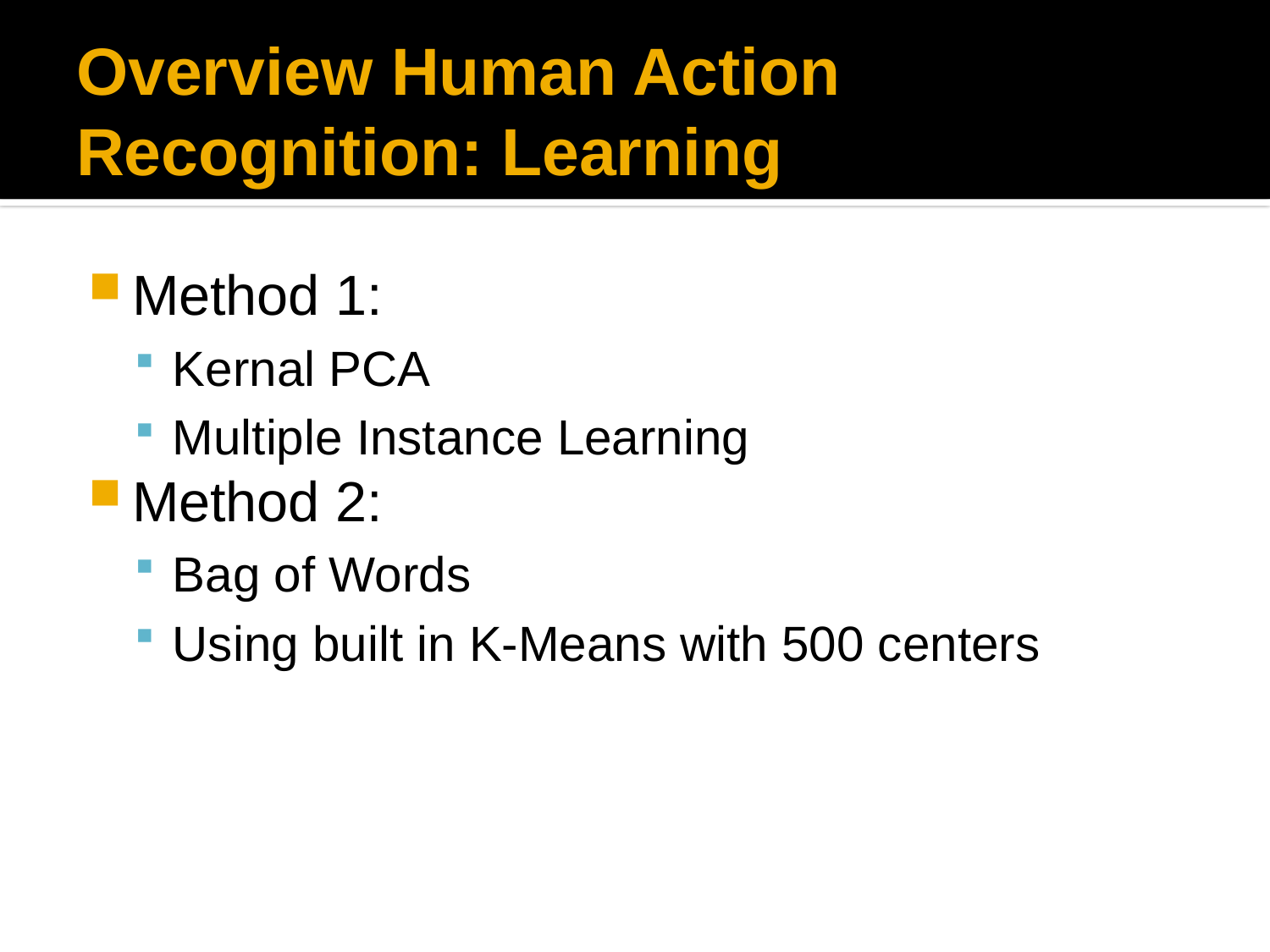

# Overview Human Action Recognition: Learning
Method 1:
Kernal PCA
Multiple Instance Learning
Method 2:
Bag of Words
Using built in K-Means with 500 centers